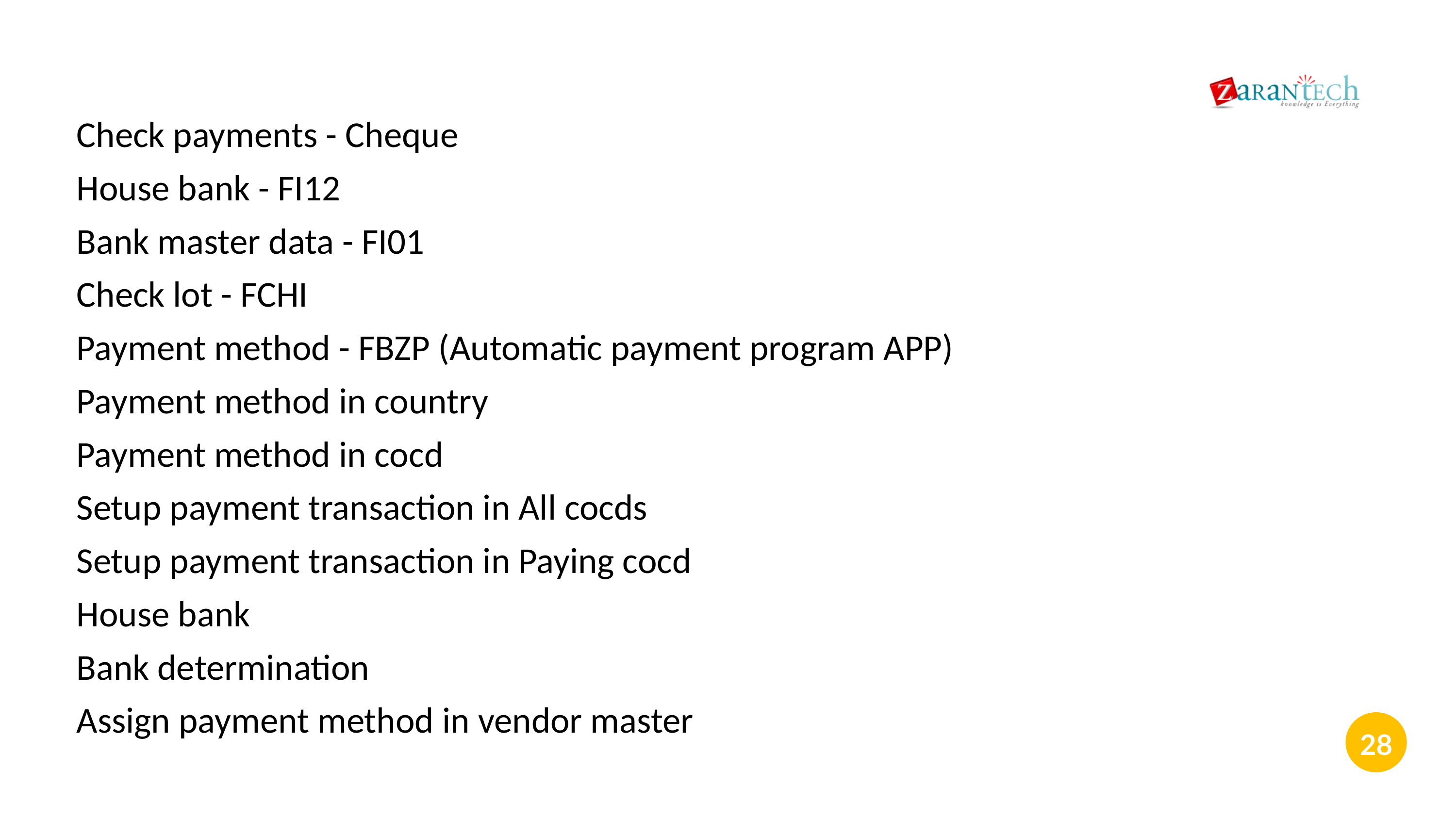

Check payments - Cheque
House bank - FI12
Bank master data - FI01
Check lot - FCHI
Payment method - FBZP (Automatic payment program APP)
Payment method in country
Payment method in cocd
Setup payment transaction in All cocds
Setup payment transaction in Paying cocd
House bank
Bank determination
Assign payment method in vendor master
28